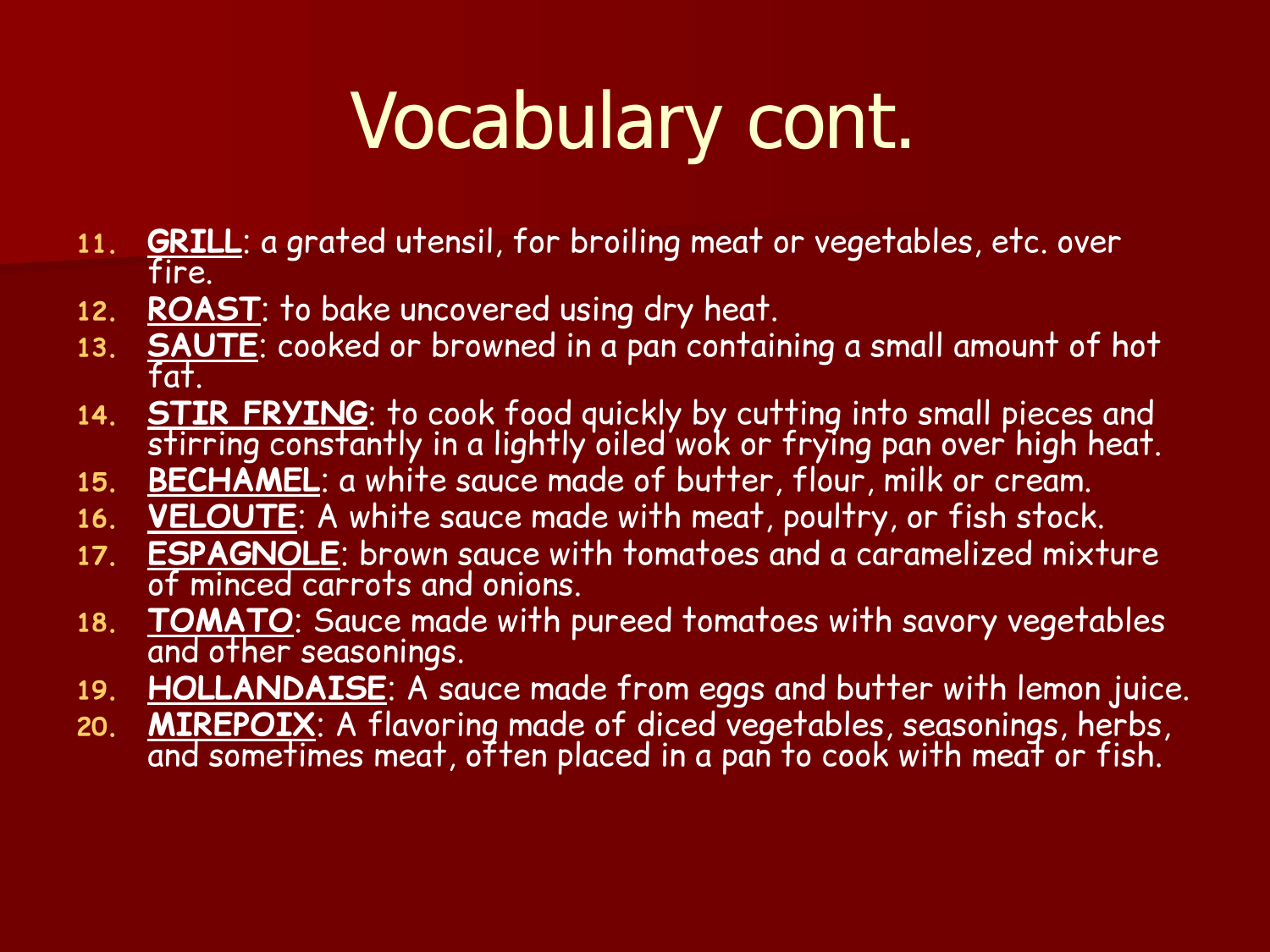

# Vocabulary cont.
GRILL: a grated utensil, for broiling meat or vegetables, etc. over fire.
ROAST: to bake uncovered using dry heat.
SAUTE: cooked or browned in a pan containing a small amount of hot fat.
STIR FRYING: to cook food quickly by cutting into small pieces and stirring constantly in a lightly oiled wok or frying pan over high heat.
BECHAMEL: a white sauce made of butter, flour, milk or cream.
VELOUTE: A white sauce made with meat, poultry, or fish stock.
ESPAGNOLE: brown sauce with tomatoes and a caramelized mixture of minced carrots and onions.
TOMATO: Sauce made with pureed tomatoes with savory vegetables and other seasonings.
HOLLANDAISE: A sauce made from eggs and butter with lemon juice.
MIREPOIX: A flavoring made of diced vegetables, seasonings, herbs, and sometimes meat, often placed in a pan to cook with meat or fish.